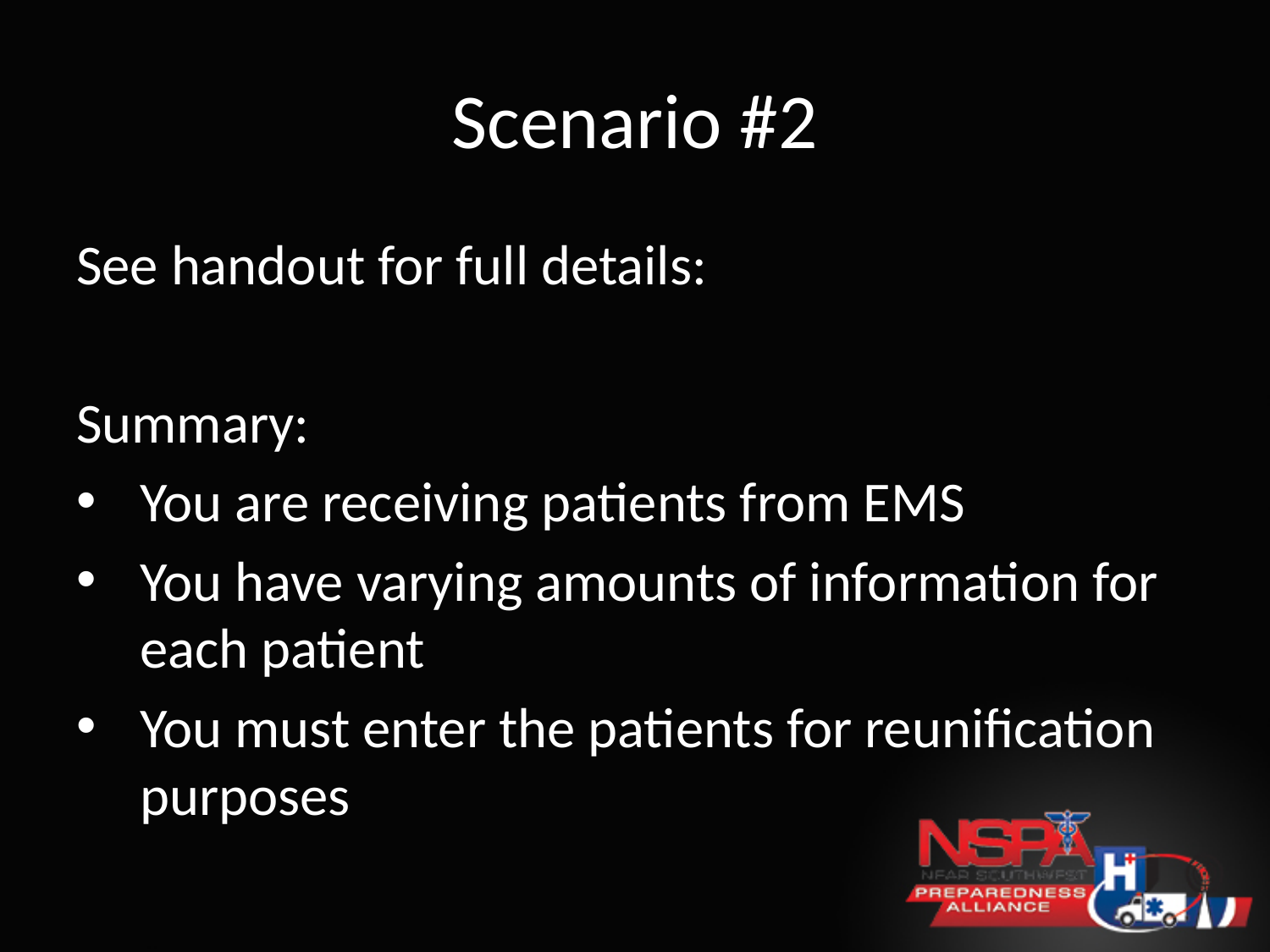

# Scenario #2
See handout for full details:

Summary:
You are receiving patients from EMS
You have varying amounts of information for each patient
You must enter the patients for reunification purposes